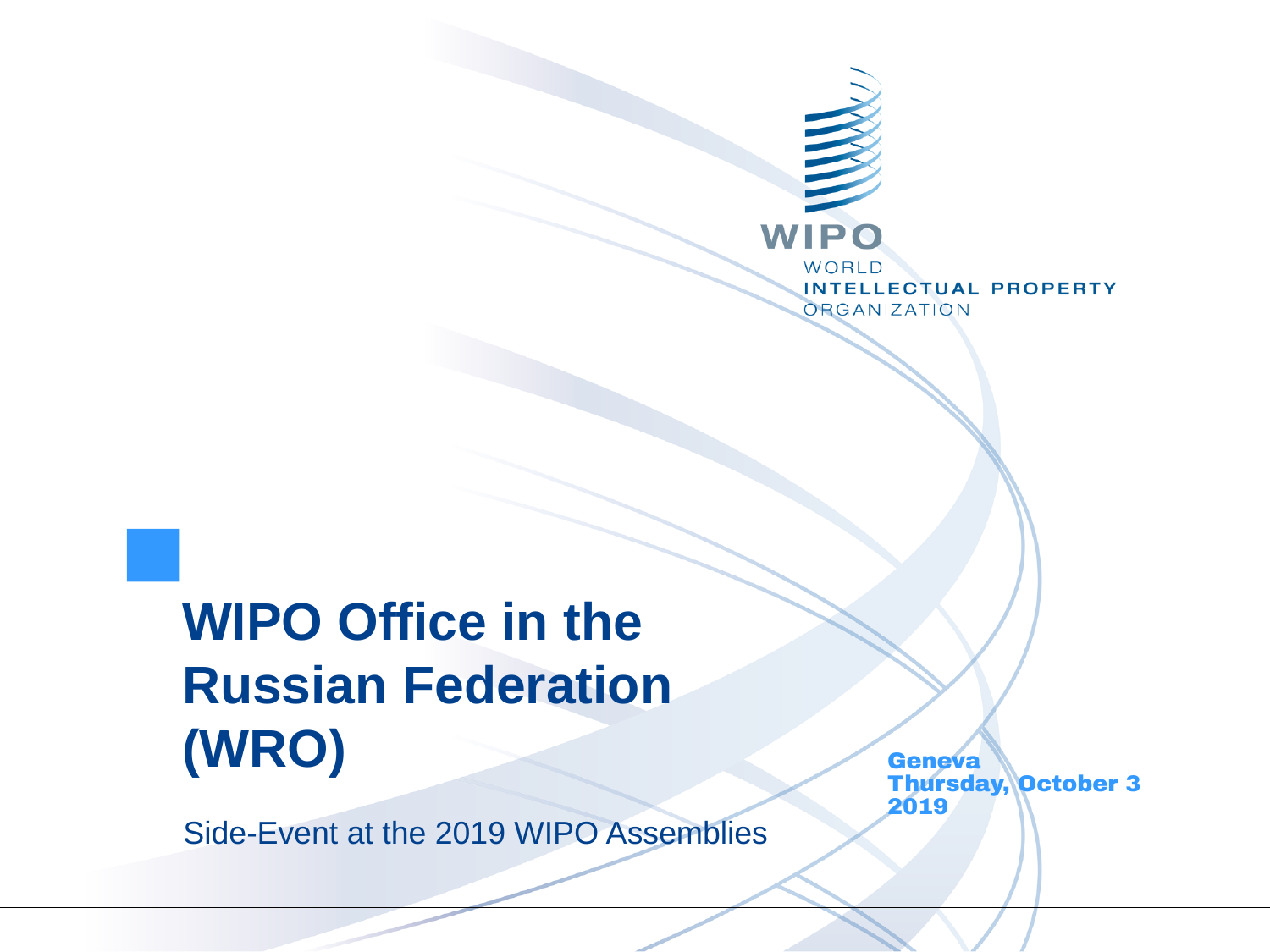

WIPO Office in the Russian Federation (WRO)

Geneva
Thursday, October 3
2019

Side-Event at the 2019 WIPO Assemblies